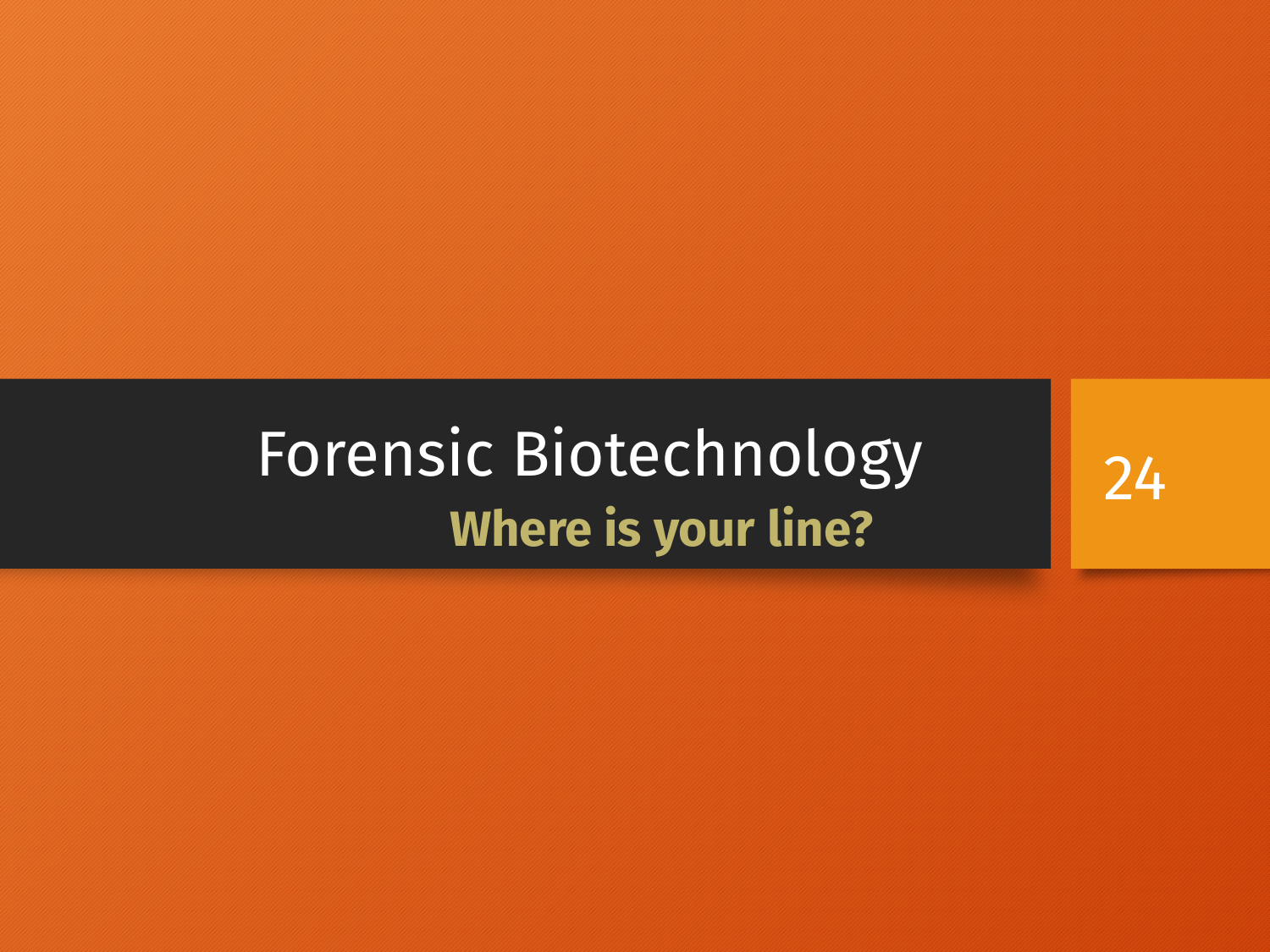

# Forensic Biotechnology
24
Where is your line?